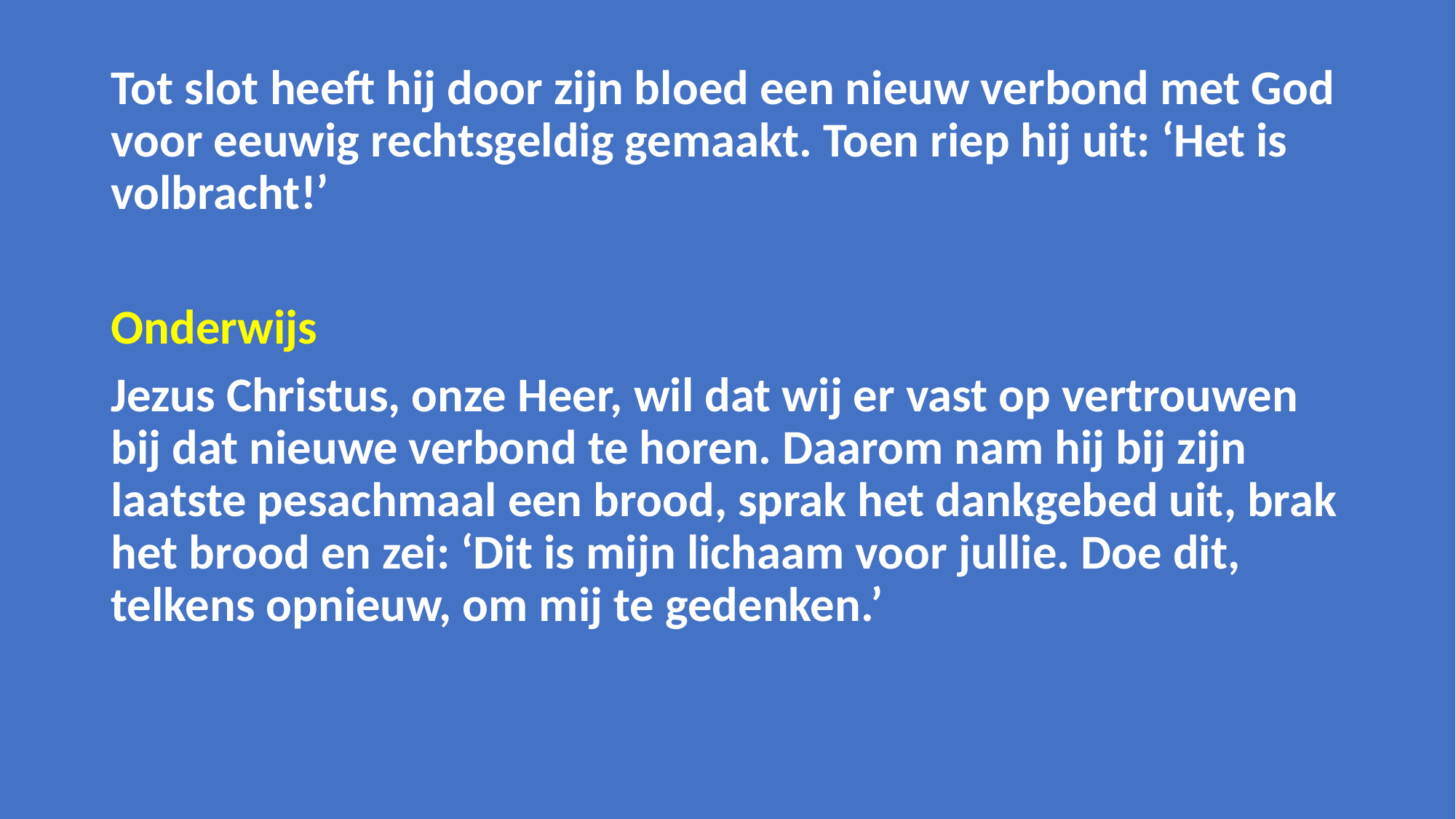

Tot slot heeft hij door zijn bloed een nieuw verbond met God voor eeuwig rechtsgeldig gemaakt. Toen riep hij uit: ‘Het is volbracht!’

Onderwijs
Jezus Christus, onze Heer, wil dat wij er vast op vertrouwen bij dat nieuwe verbond te horen. Daarom nam hij bij zijn laatste pesachmaal een brood, sprak het dankgebed uit, brak het brood en zei: ‘Dit is mijn lichaam voor jullie. Doe dit, telkens opnieuw, om mij te gedenken.’